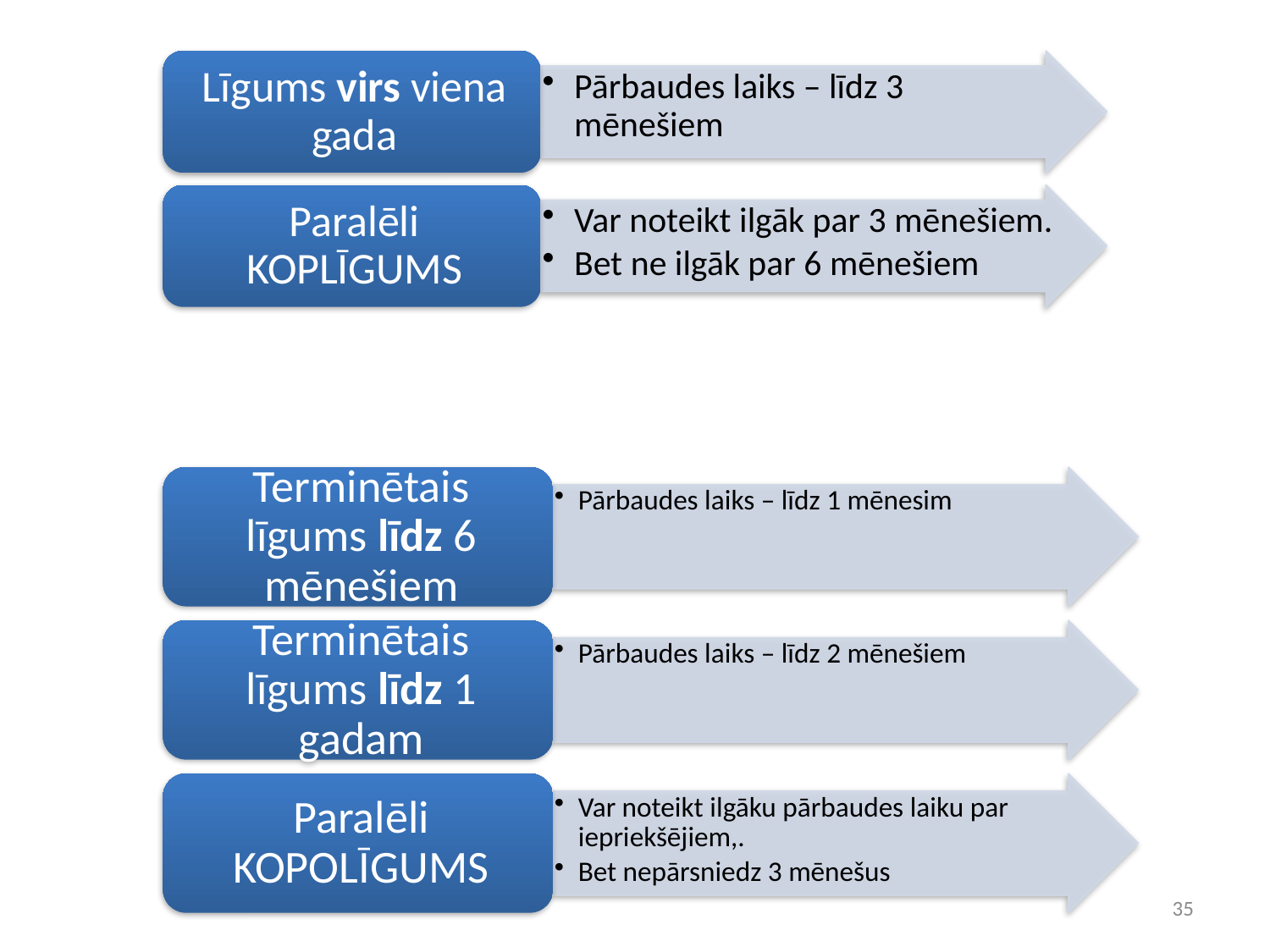

#
Pārbaudes laiks – līdz 3 mēnešiem
Līgums virs viena gada
Var noteikt ilgāk par 3 mēnešiem.
Bet ne ilgāk par 6 mēnešiem
Paralēli KOPLĪGUMS

Pārbaudes laiks – līdz 1 mēnesim
Terminētais līgums līdz 6 mēnešiem
Pārbaudes laiks – līdz 2 mēnešiem
Terminētais līgums līdz 1 gadam
Var noteikt ilgāku pārbaudes laiku par iepriekšējiem,.
Bet nepārsniedz 3 mēnešus
Paralēli KOPOLĪGUMS
35